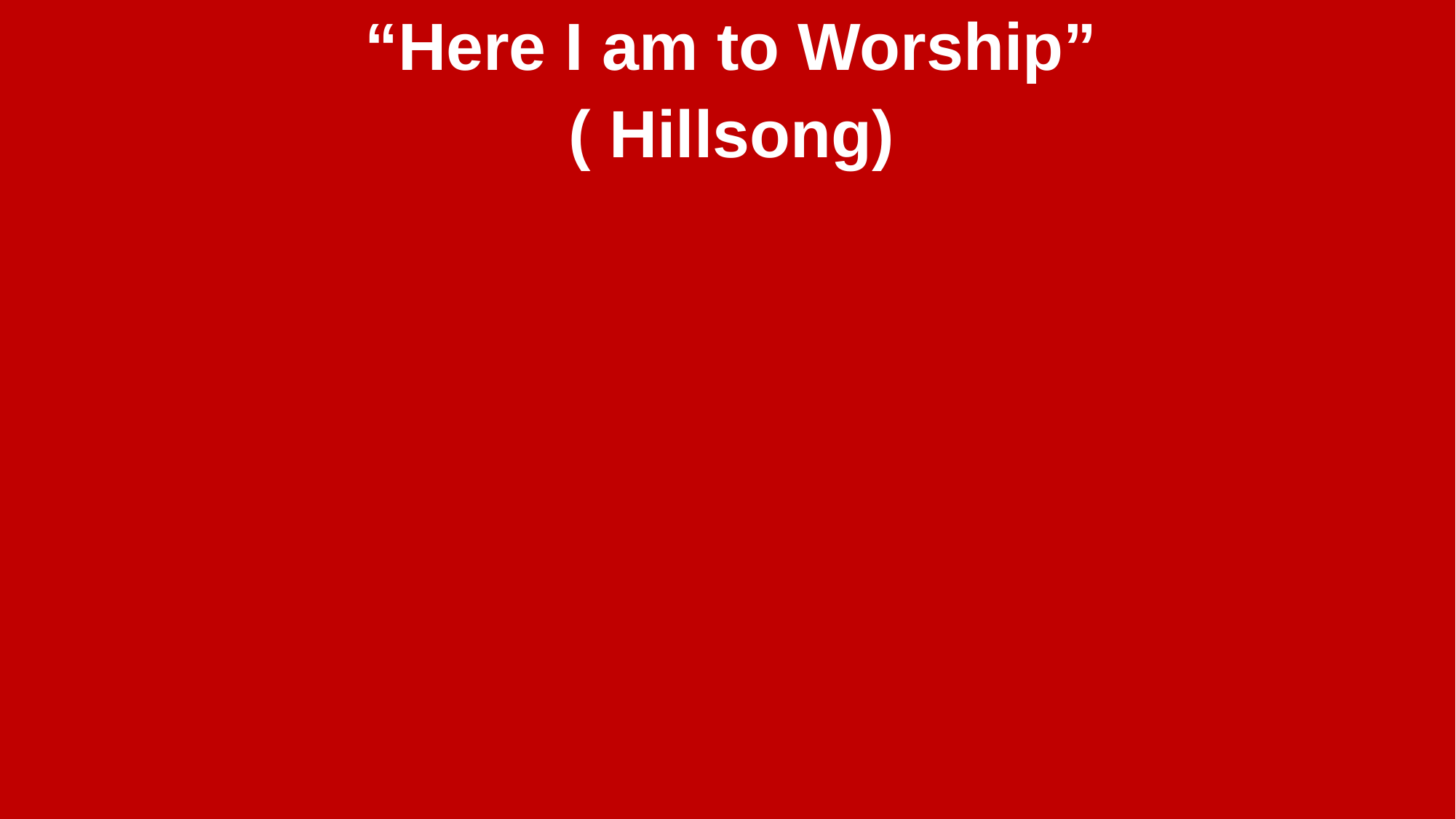

“Here I am to Worship”
( Hillsong)